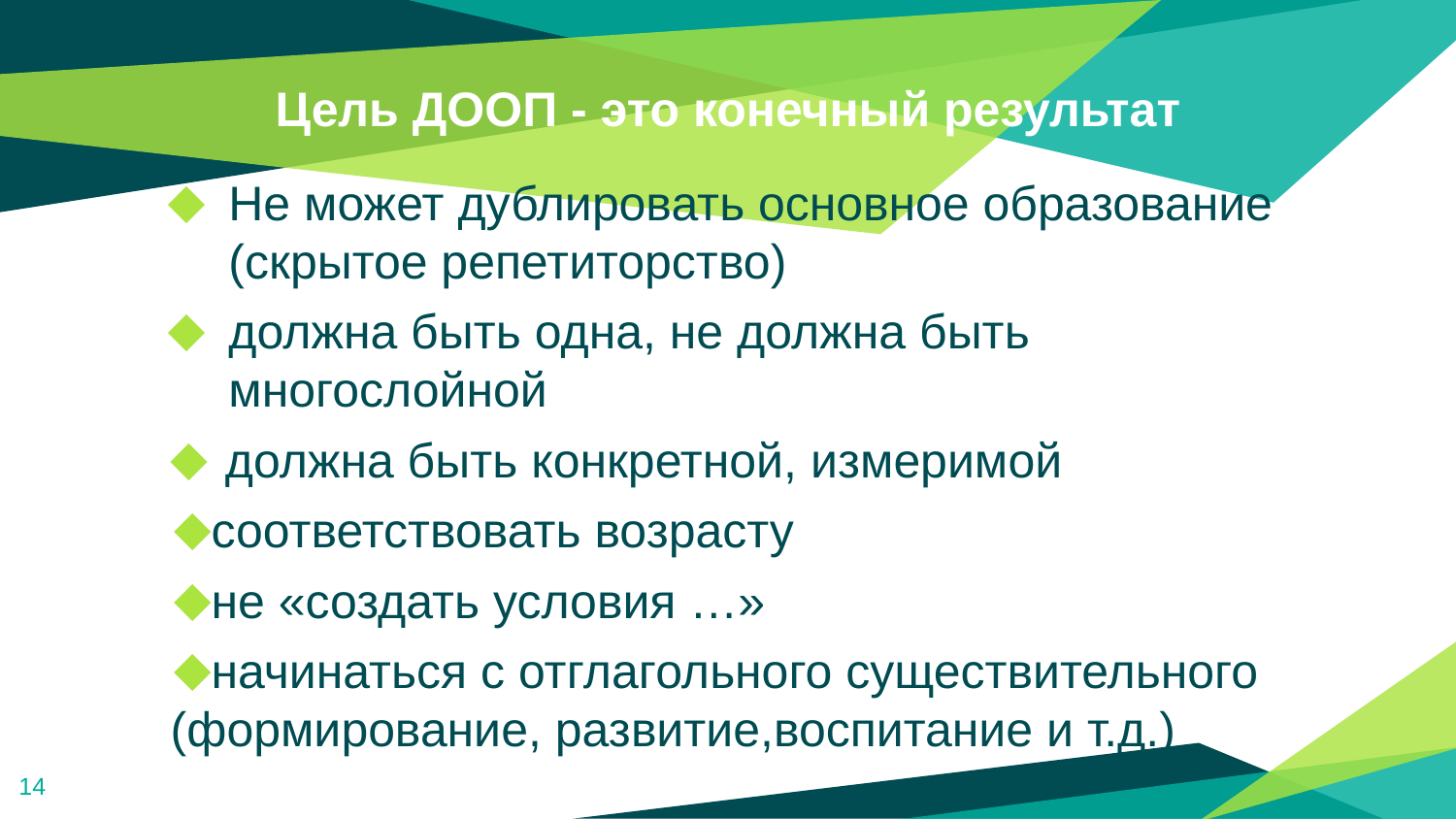

# Цель ДООП - это конечный результат
Не может дублировать основное образование (скрытое репетиторство)
должна быть одна, не должна быть многослойной
должна быть конкретной, измеримой
соответствовать возрасту
не «создать условия …»
начинаться с отглагольного существительного (формирование, развитие,воспитание и т.д.)

14